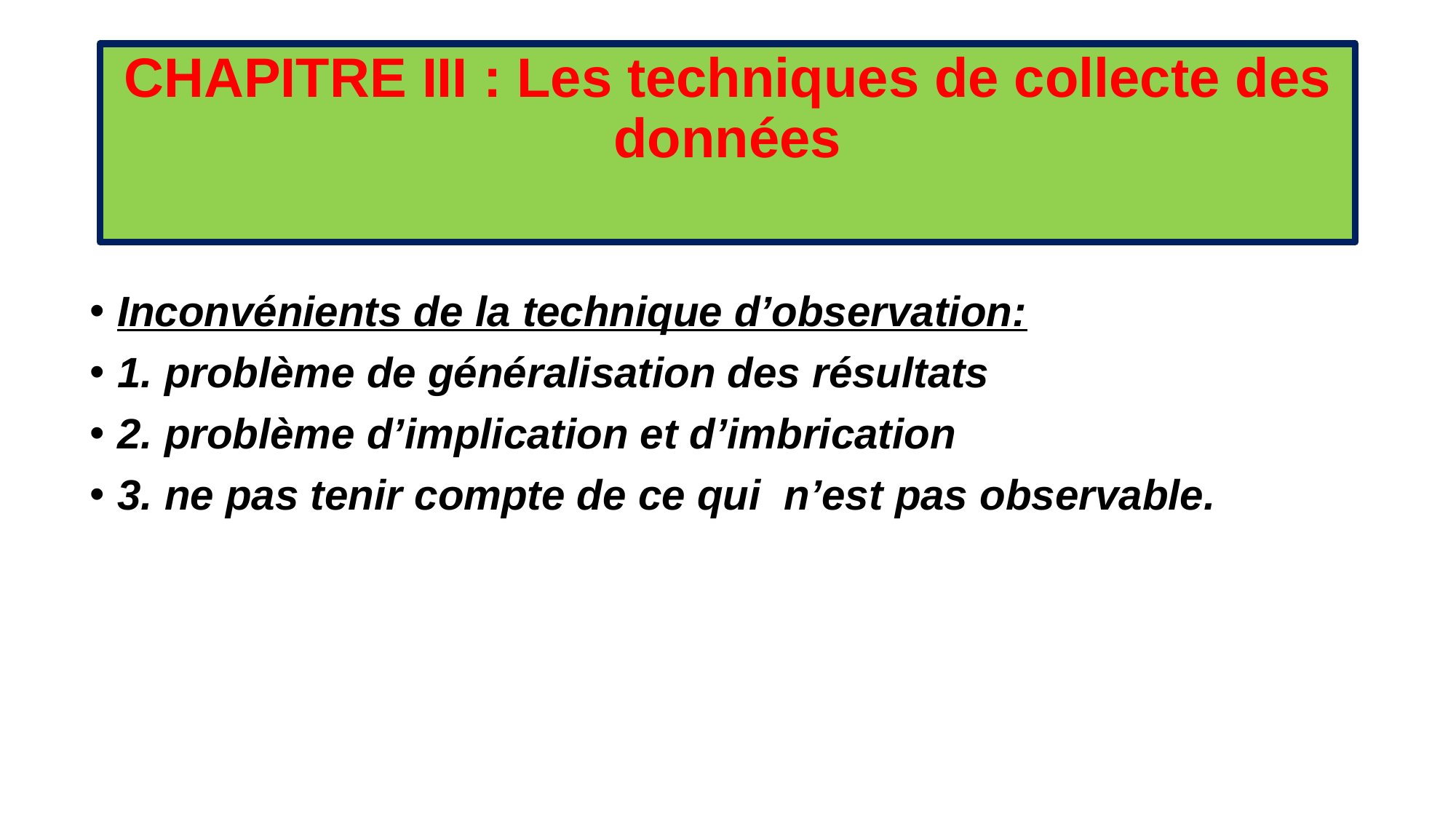

# CHAPITRE III : Les techniques de collecte des données
Inconvénients de la technique d’observation:
1. problème de généralisation des résultats
2. problème d’implication et d’imbrication
3. ne pas tenir compte de ce qui  n’est pas observable.